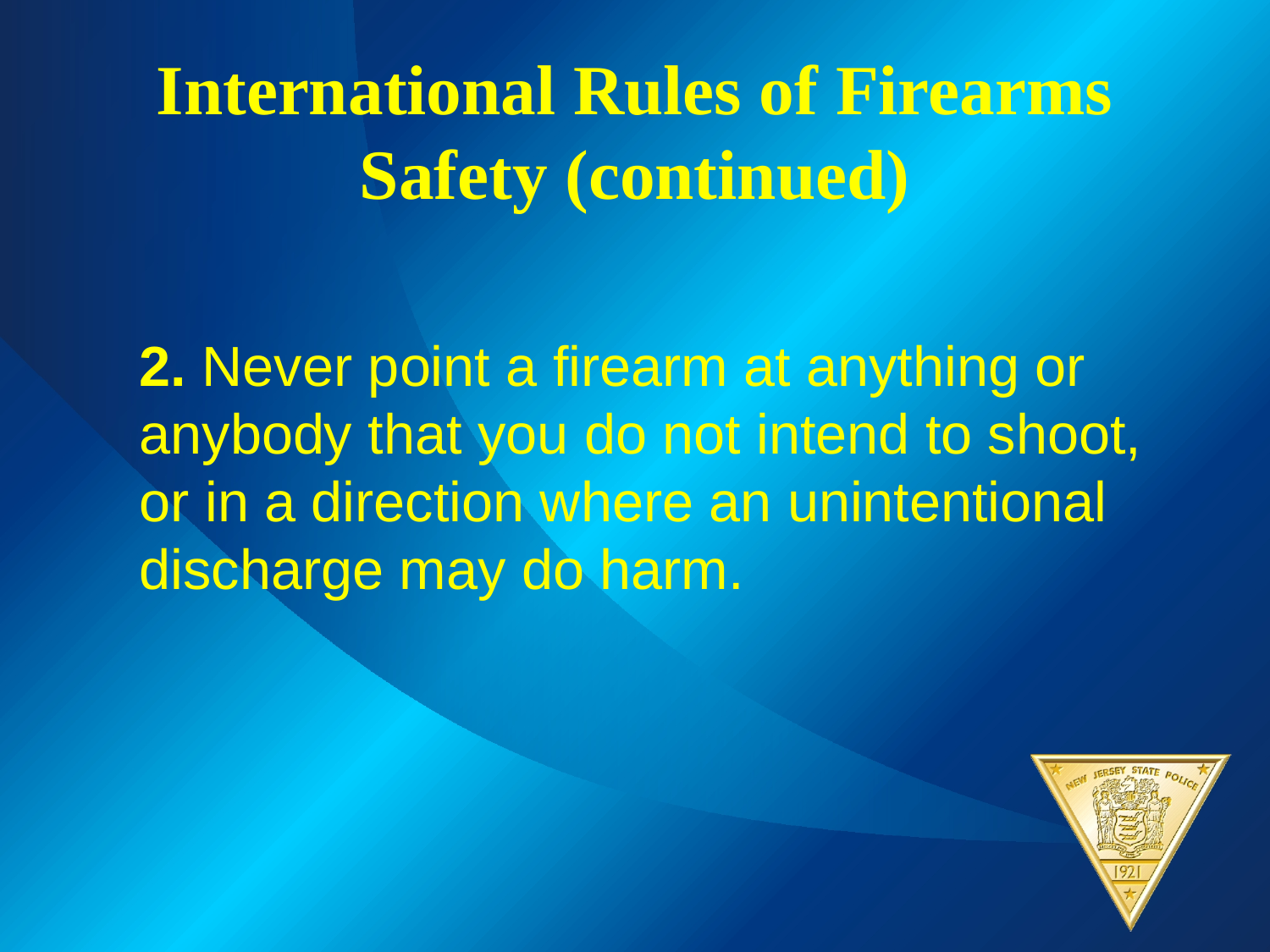

International Rules of Firearms Safety (continued)
2. Never point a firearm at anything or anybody that you do not intend to shoot, or in a direction where an unintentional discharge may do harm.